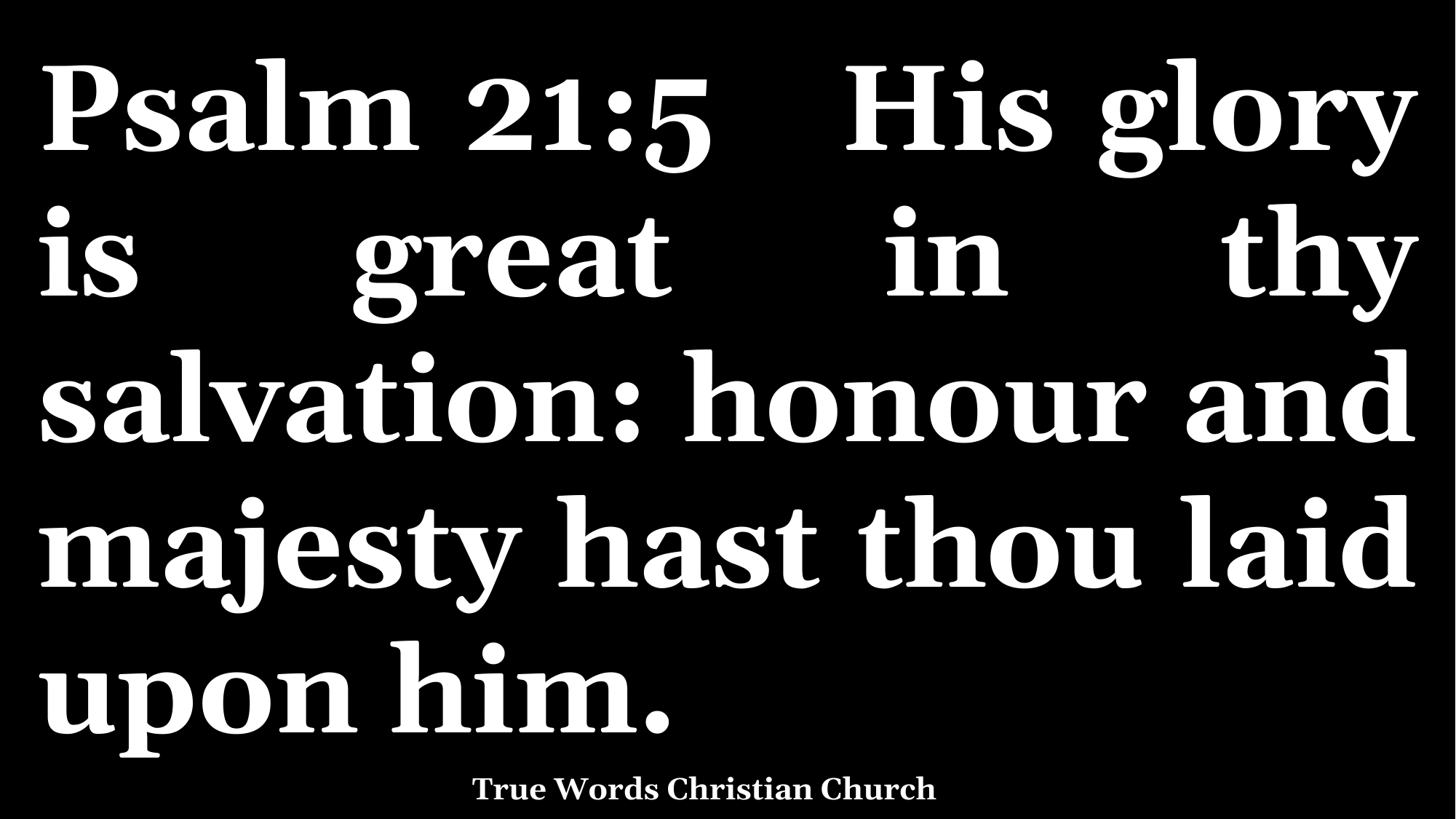

Psalm 21:5   His glory is great in thy salvation: honour and majesty hast thou laid upon him.
True Words Christian Church